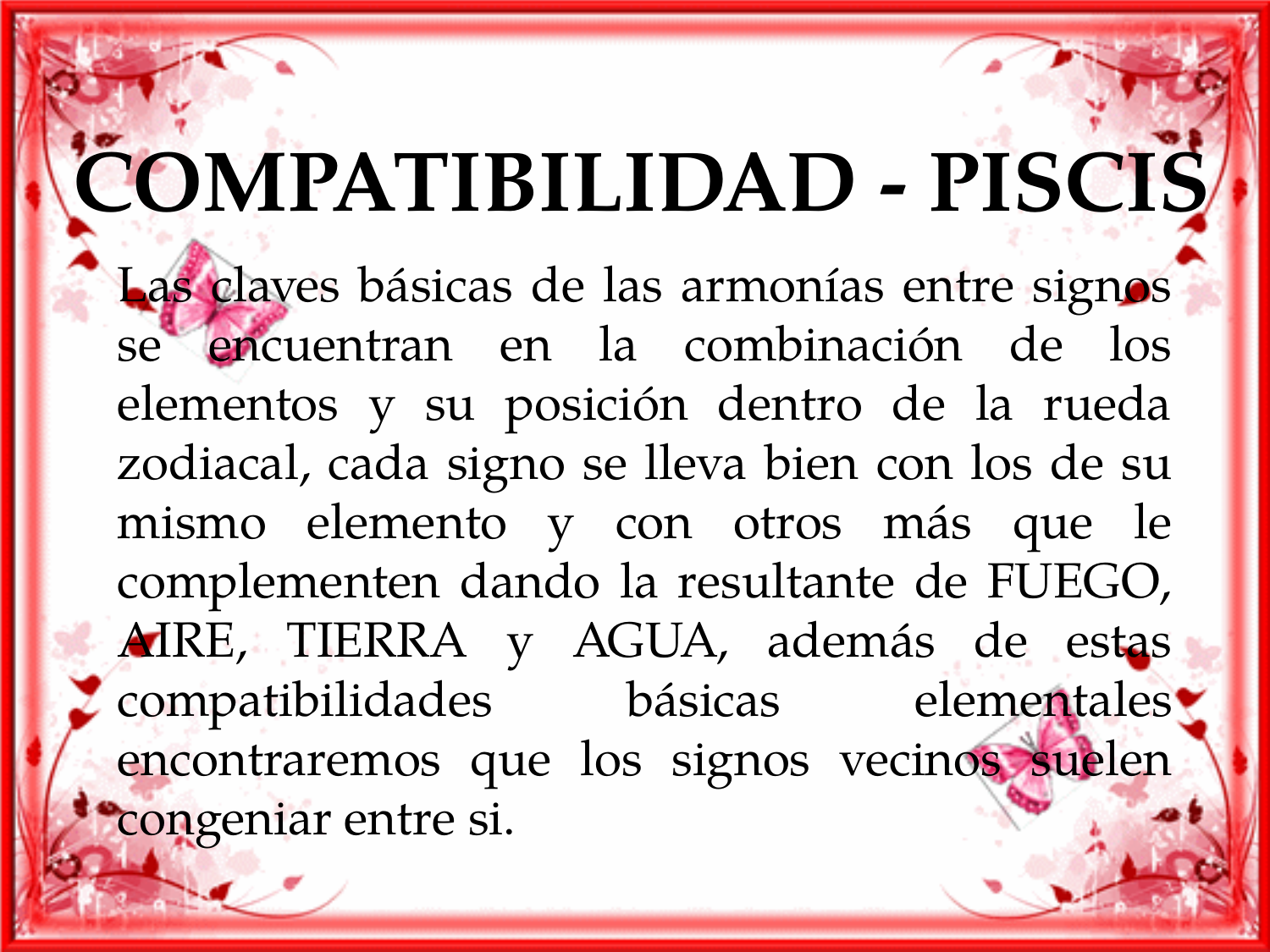

COMPATIBILIDAD - PISCIS
Las claves básicas de las armonías entre signos se encuentran en la combinación de los elementos y su posición dentro de la rueda zodiacal, cada signo se lleva bien con los de su mismo elemento y con otros más que le complementen dando la resultante de FUEGO, AIRE, TIERRA y AGUA, además de estas compatibilidades básicas elementales encontraremos que los signos vecinos suelen congeniar entre si.